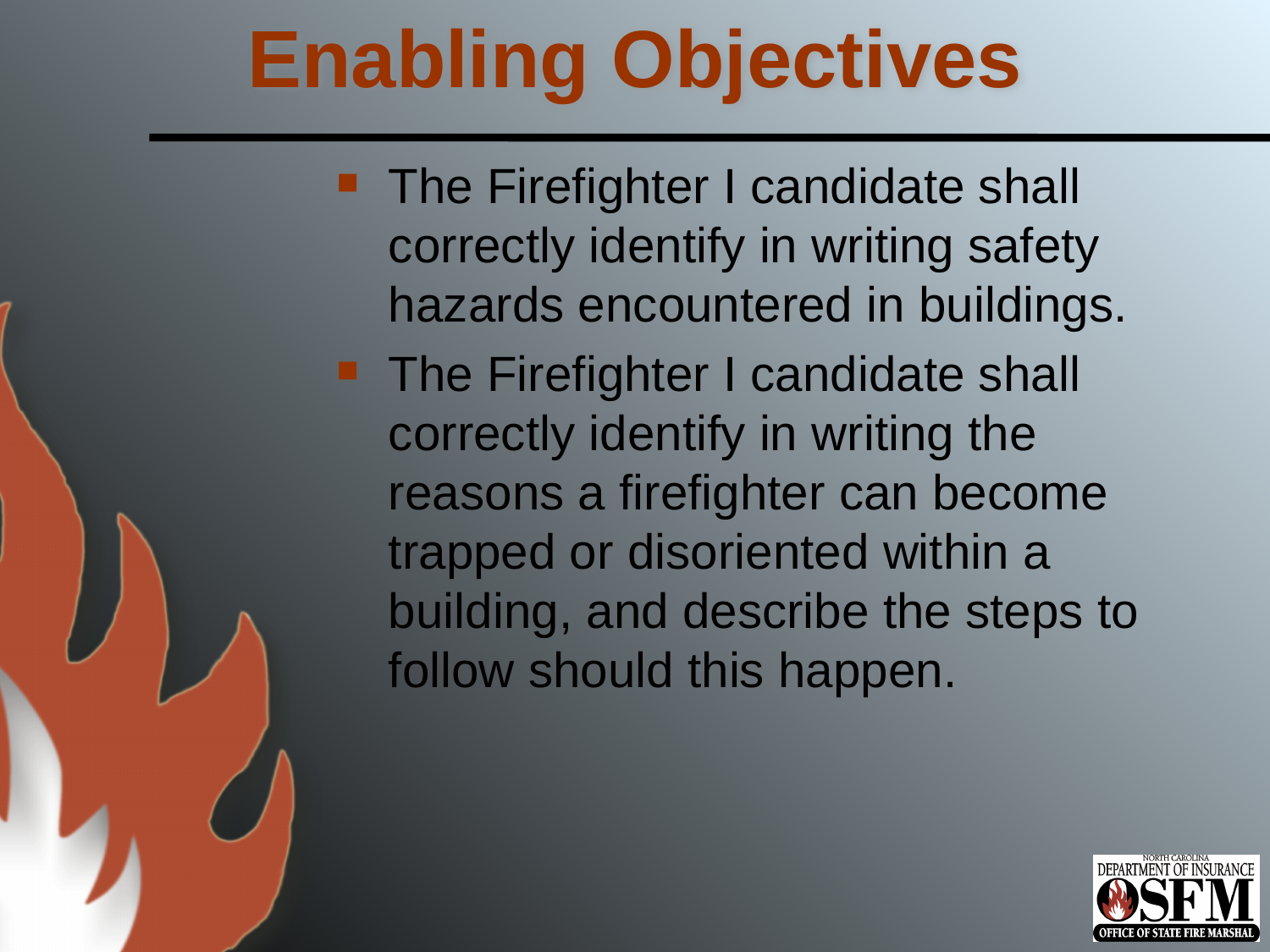

# Enabling Objectives
The Firefighter I candidate shall correctly identify in writing safety hazards encountered in buildings.
The Firefighter I candidate shall correctly identify in writing the reasons a firefighter can become trapped or disoriented within a building, and describe the steps to follow should this happen.